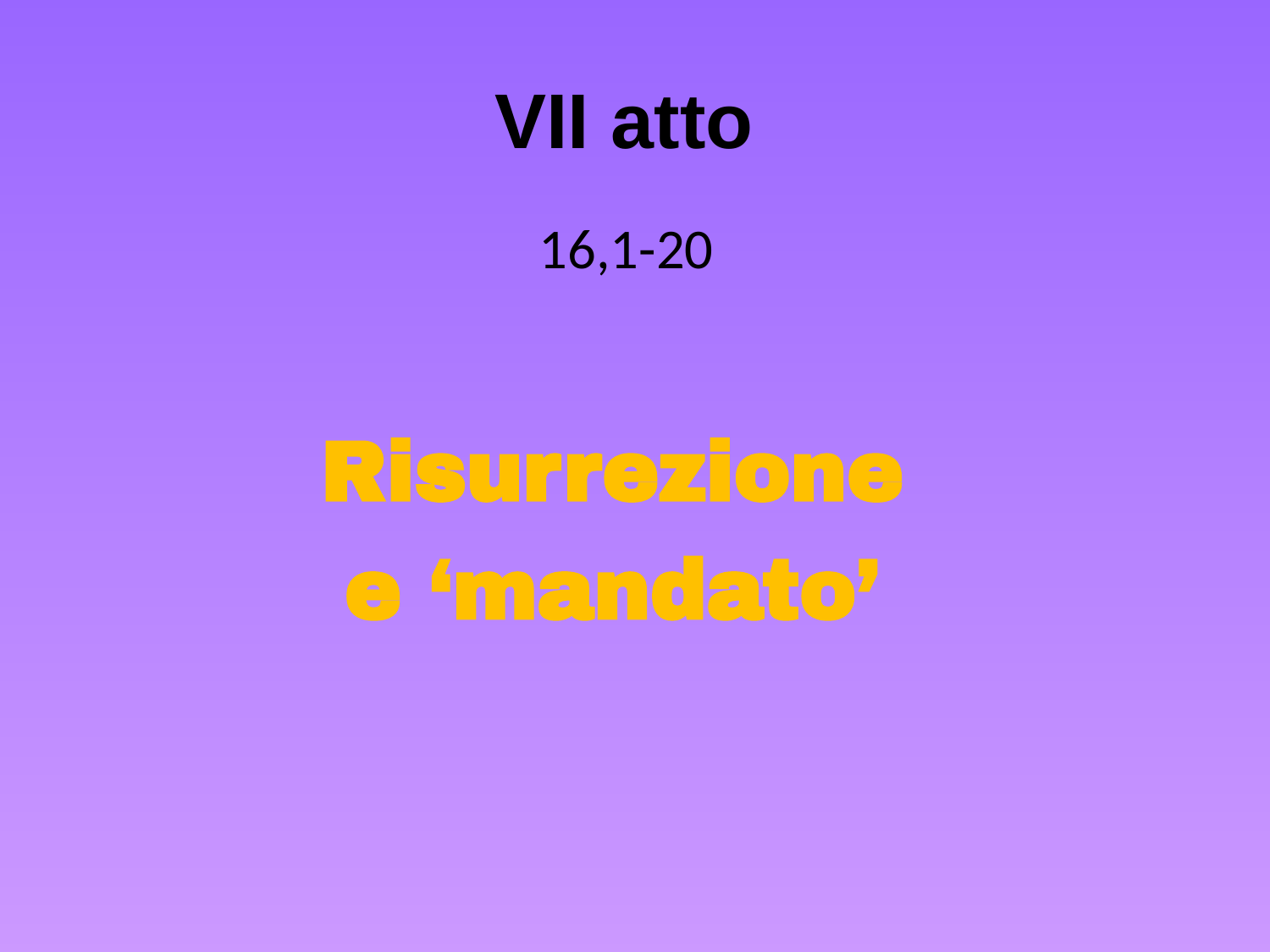

# VII atto
16,1-20

Risurrezione
e ‘mandato’